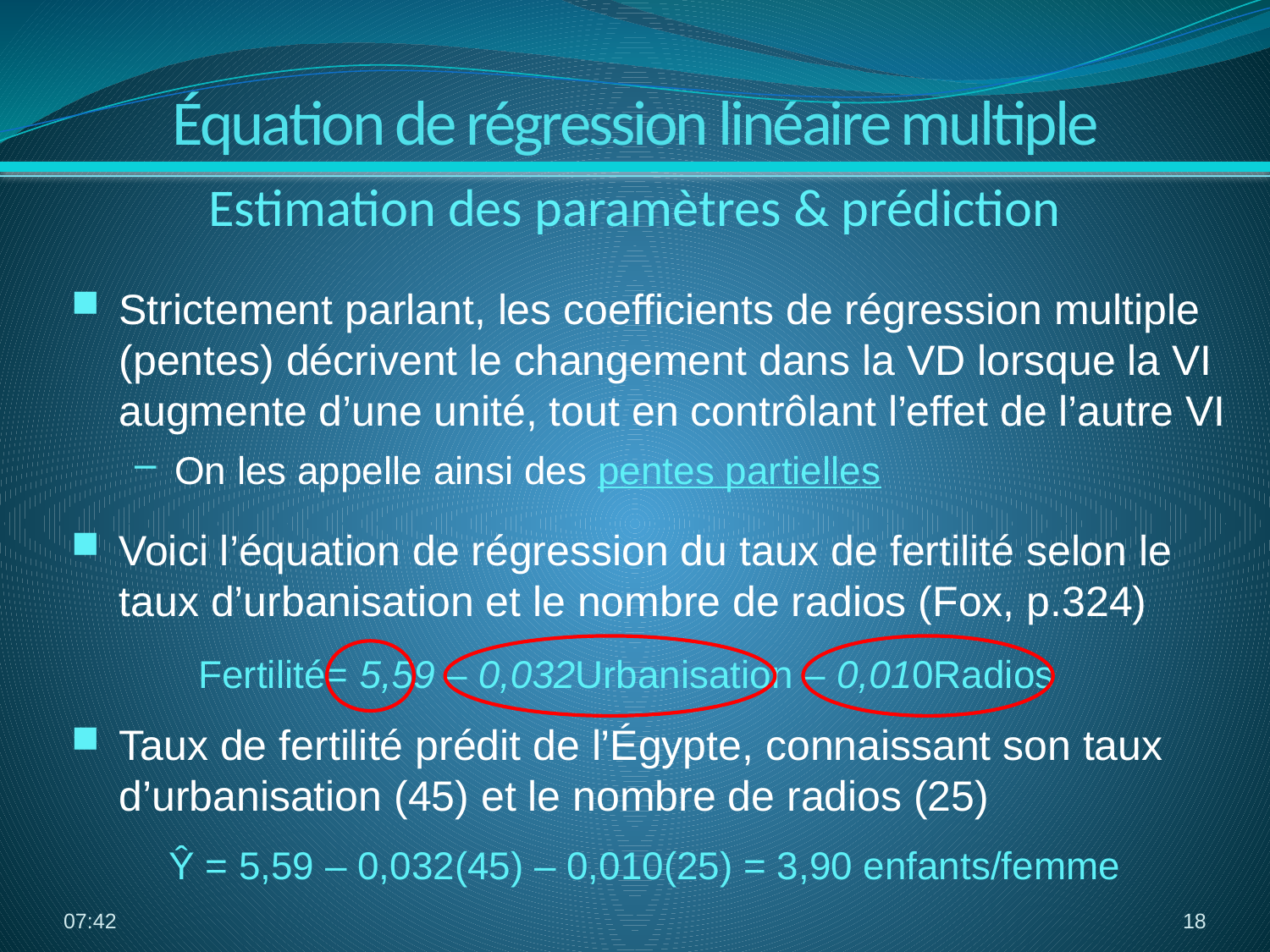

Équation de régression linéaire multiple
Estimation des paramètres & prédiction
Strictement parlant, les coefficients de régression multiple (pentes) décrivent le changement dans la VD lorsque la VI augmente d’une unité, tout en contrôlant l’effet de l’autre VI
On les appelle ainsi des pentes partielles
Voici l’équation de régression du taux de fertilité selon le  taux d’urbanisation et le nombre de radios (Fox, p.324)
	Fertilité= 5,59 – 0,032Urbanisation – 0,010Radios
Taux de fertilité prédit de l’Égypte, connaissant son taux d’urbanisation (45) et le nombre de radios (25)
          Ŷ = 5,59 – 0,032(45) – 0,010(25) = 3,90 enfants/femme

07:42
18